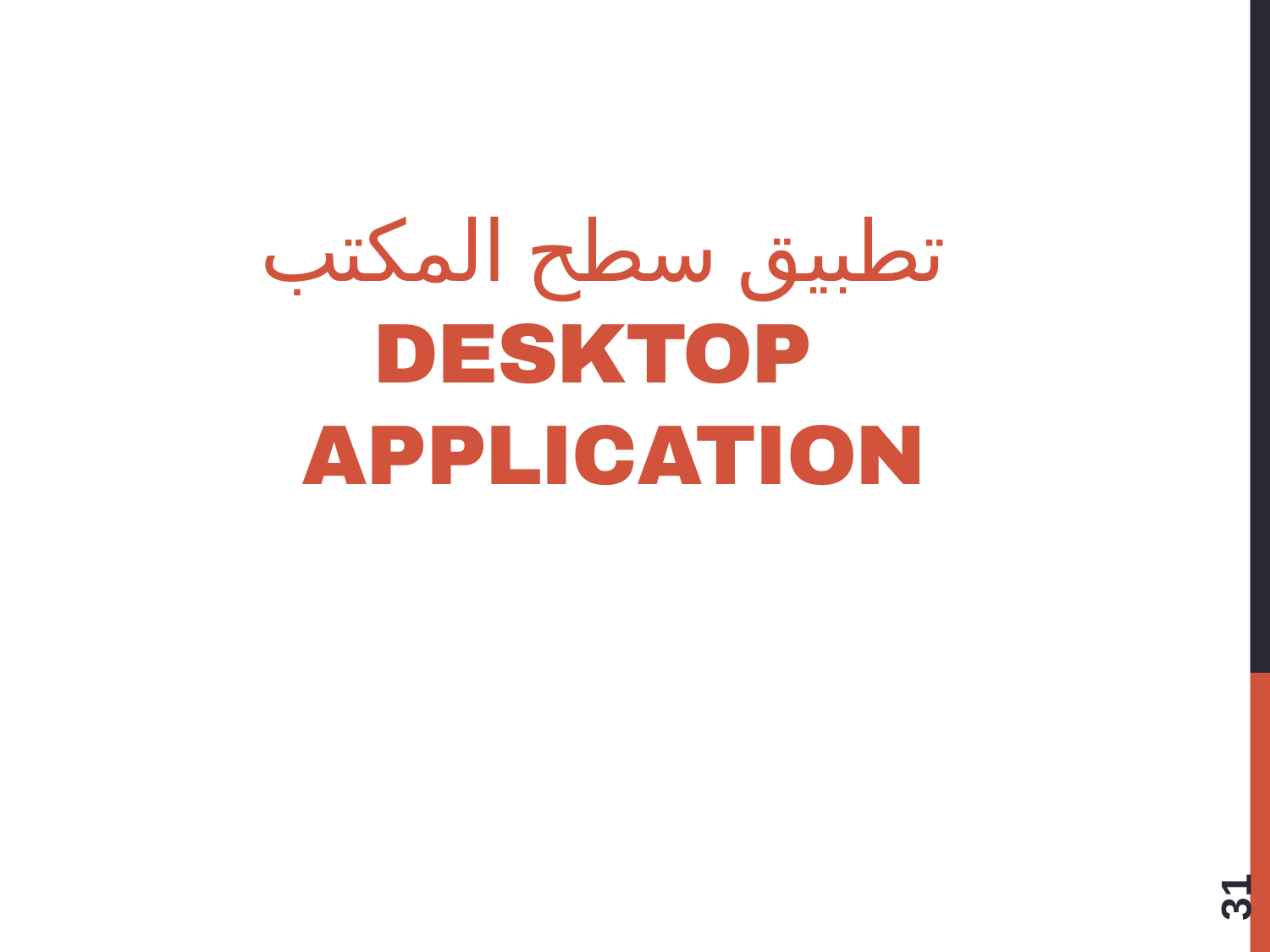

# تطبيق سطح المكتب Desktop Application
31